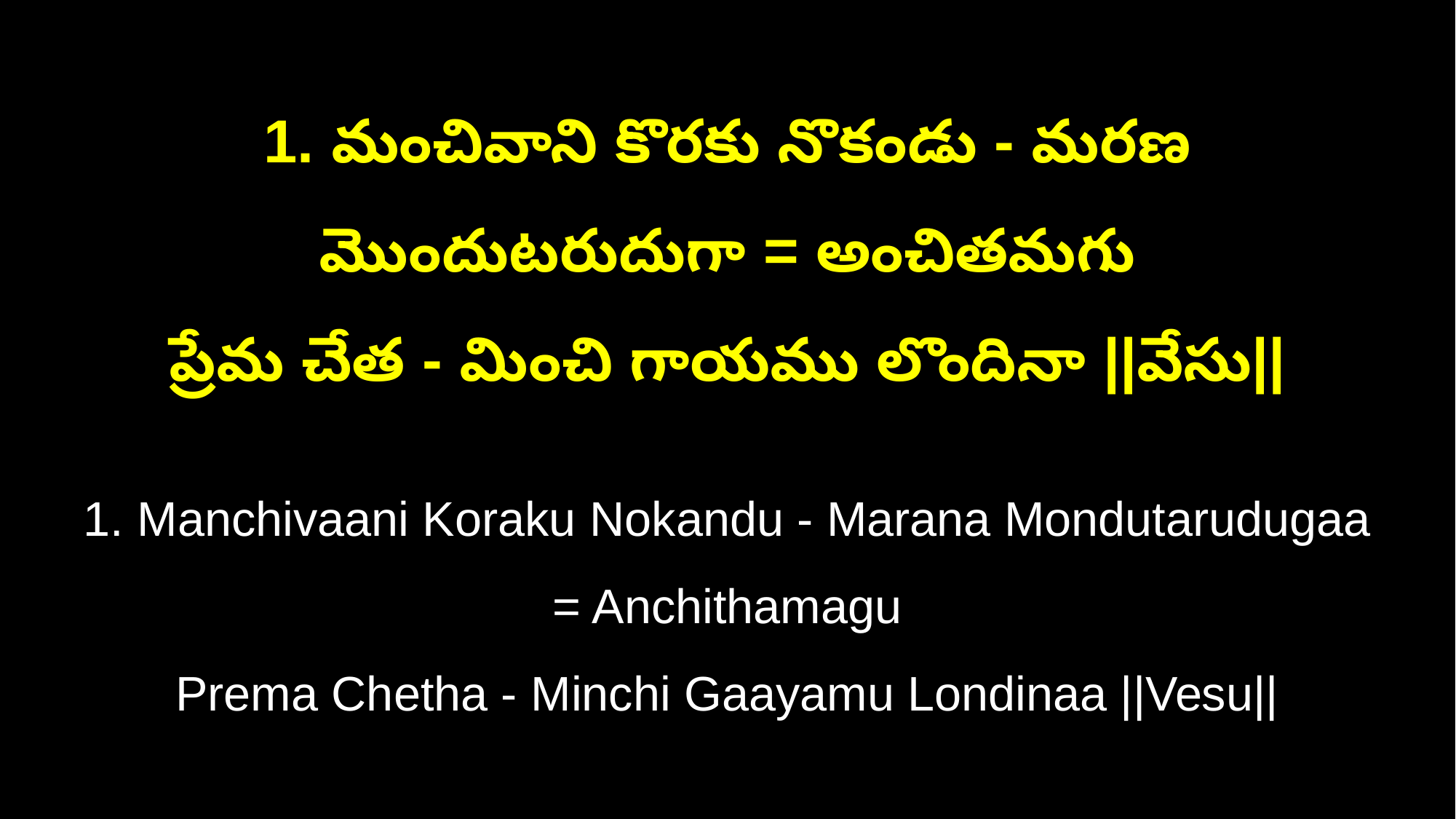

1. మంచివాని కొరకు నొకండు - మరణ మొందుటరుదుగా = అంచితమగు
ప్రేమ చేత - మించి గాయము లొందినా ||వేసు||
1. Manchivaani Koraku Nokandu - Marana Mondutarudugaa = Anchithamagu
Prema Chetha - Minchi Gaayamu Londinaa ||Vesu||